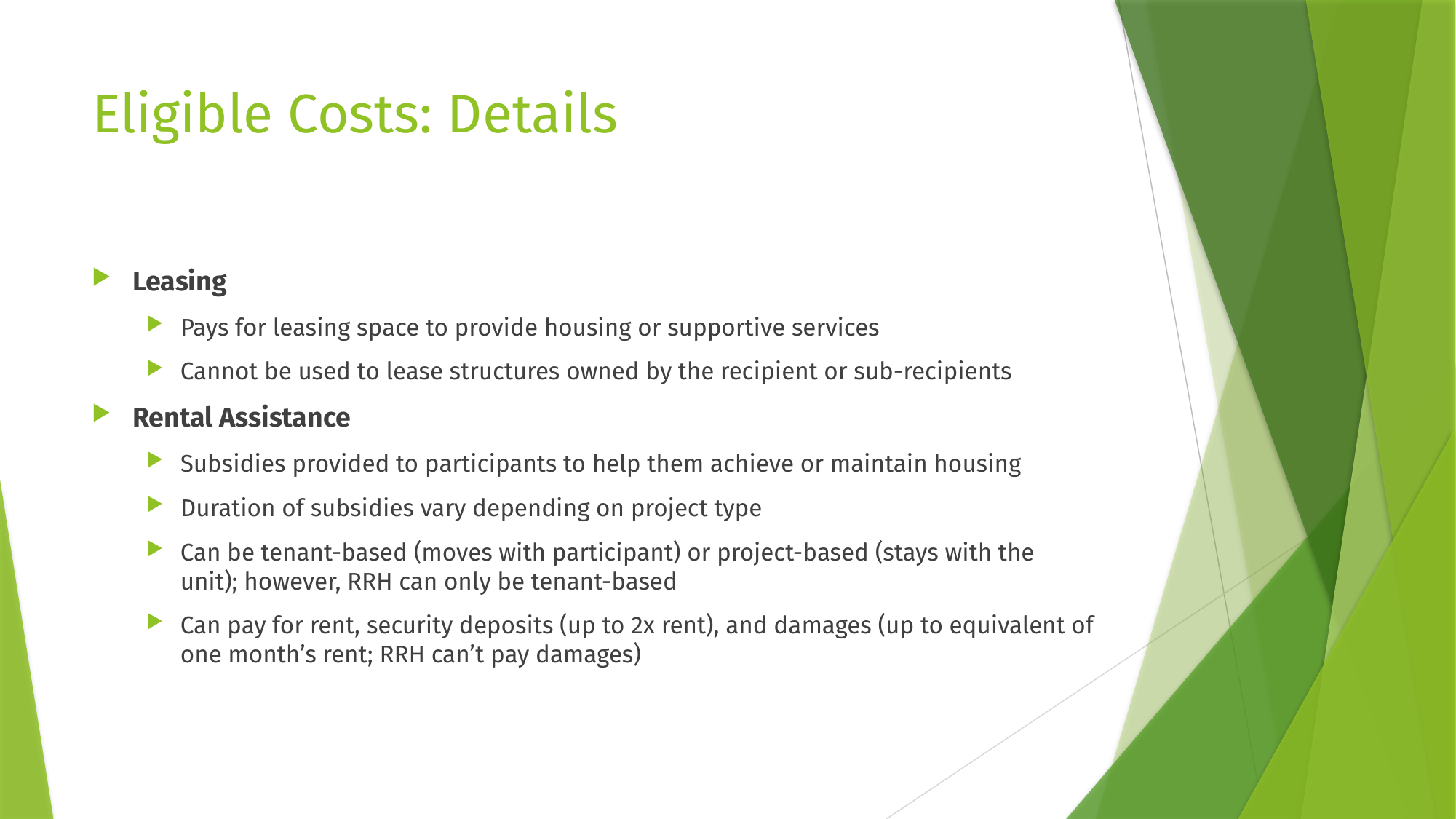

# Eligible Costs: Details
Leasing
Pays for leasing space to provide housing or supportive services
Cannot be used to lease structures owned by the recipient or sub-recipients
Rental Assistance
Subsidies provided to participants to help them achieve or maintain housing
Duration of subsidies vary depending on project type
Can be tenant-based (moves with participant) or project-based (stays with the unit); however, RRH can only be tenant-based
Can pay for rent, security deposits (up to 2x rent), and damages (up to equivalent of one month’s rent; RRH can’t pay damages)